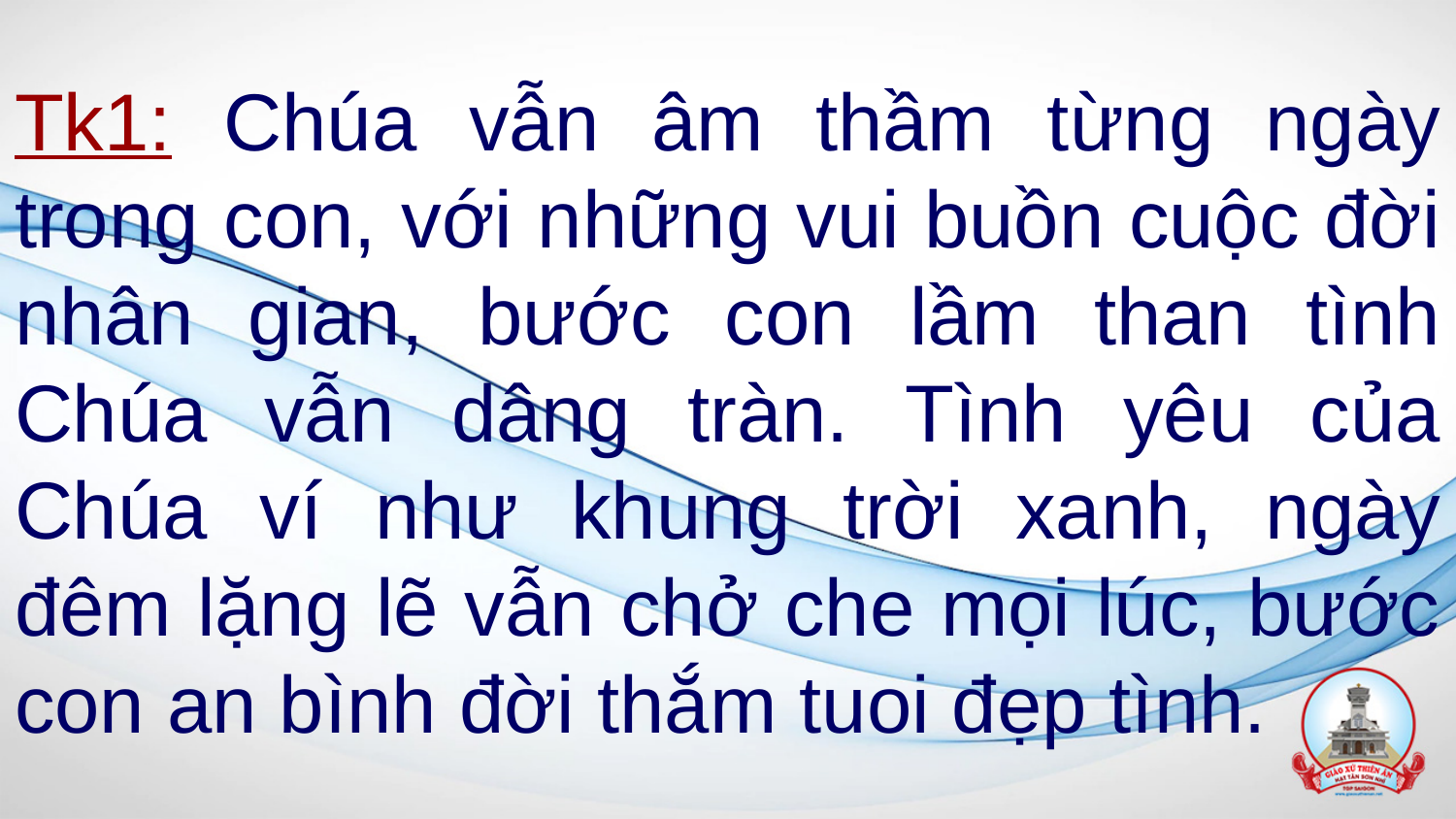

# Tk1: Chúa vẫn âm thầm từng ngày trong con, với những vui buồn cuộc đời nhân gian, bước con lầm than tình Chúa vẫn dâng tràn. Tình yêu của Chúa ví như khung trời xanh, ngày đêm lặng lẽ vẫn chở che mọi lúc, bước con an bình đời thắm tuoi đẹp tình.